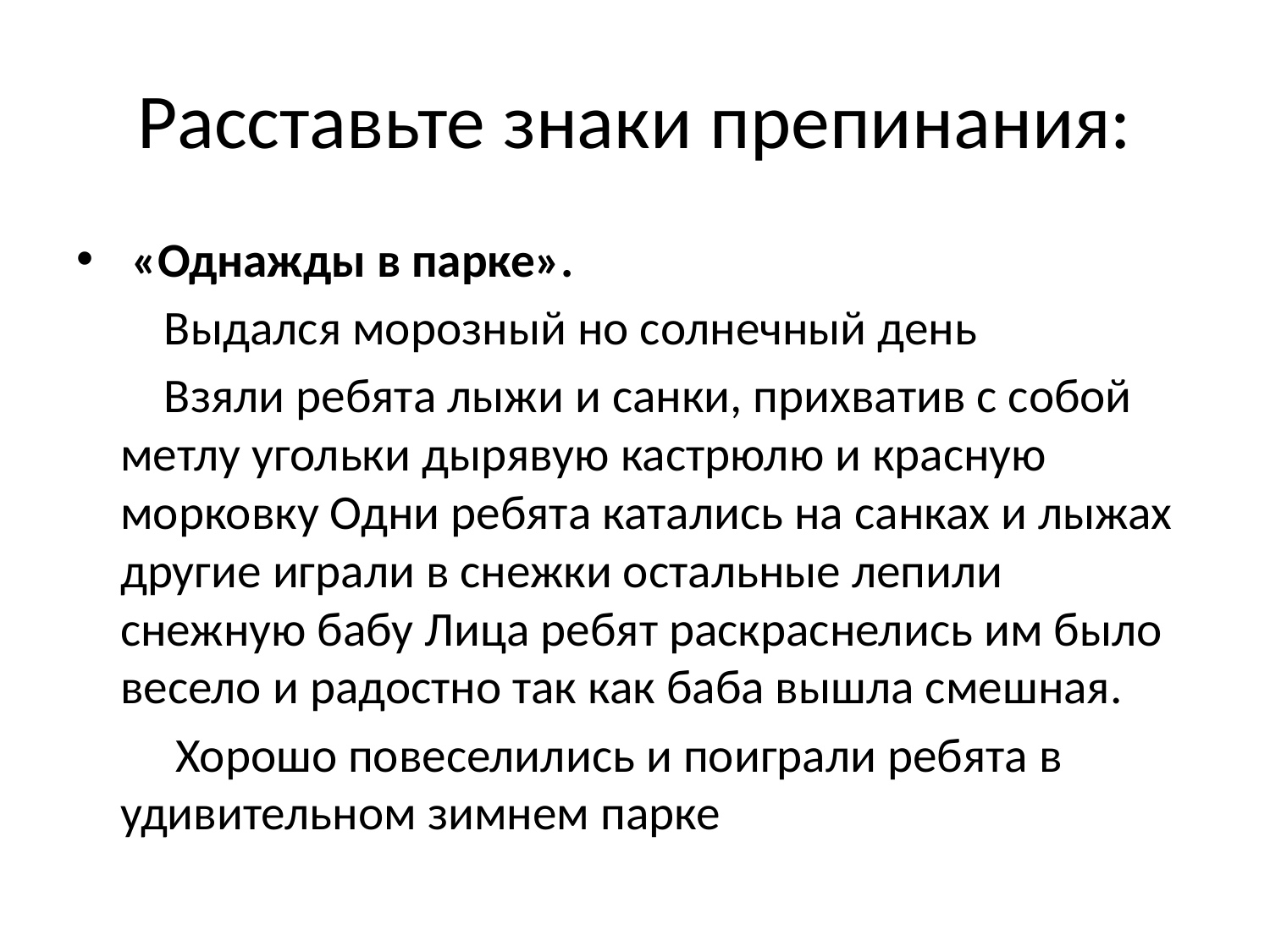

# Расставьте знаки препинания:
 «Однажды в парке».
        Выдался морозный но солнечный день
        Взяли ребята лыжи и санки, прихватив с собой метлу угольки дырявую кастрюлю и красную морковку Одни ребята катались на санках и лыжах другие играли в снежки остальные лепили снежную бабу Лица ребят раскраснелись им было весело и радостно так как баба вышла смешная.
         Хорошо повеселились и поиграли ребята в удивительном зимнем парке